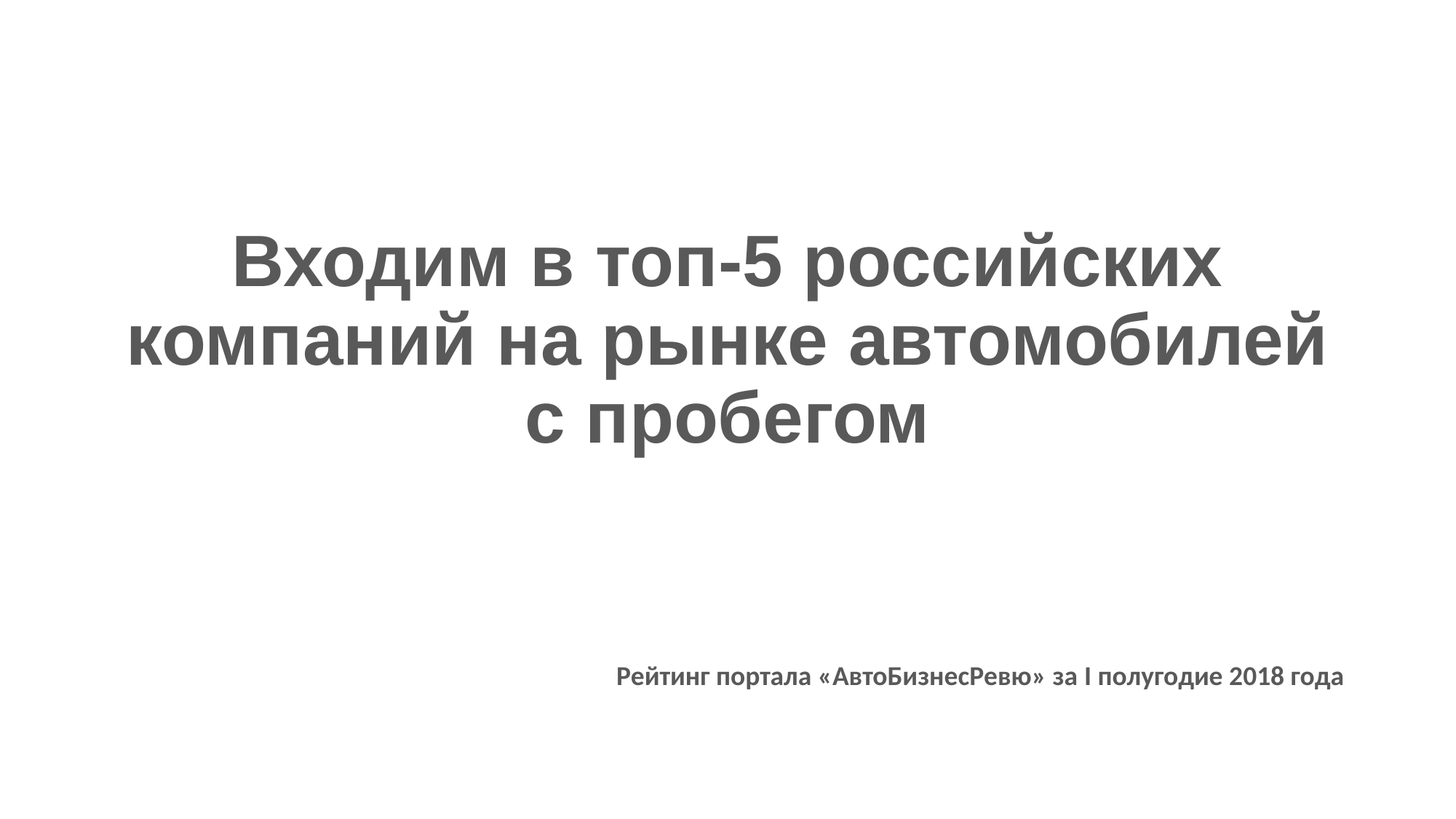

#
Входим в топ-5 российских компаний на рынке автомобилей с пробегом

Рейтинг портала «АвтоБизнесРевю» за I полугодие 2018 года